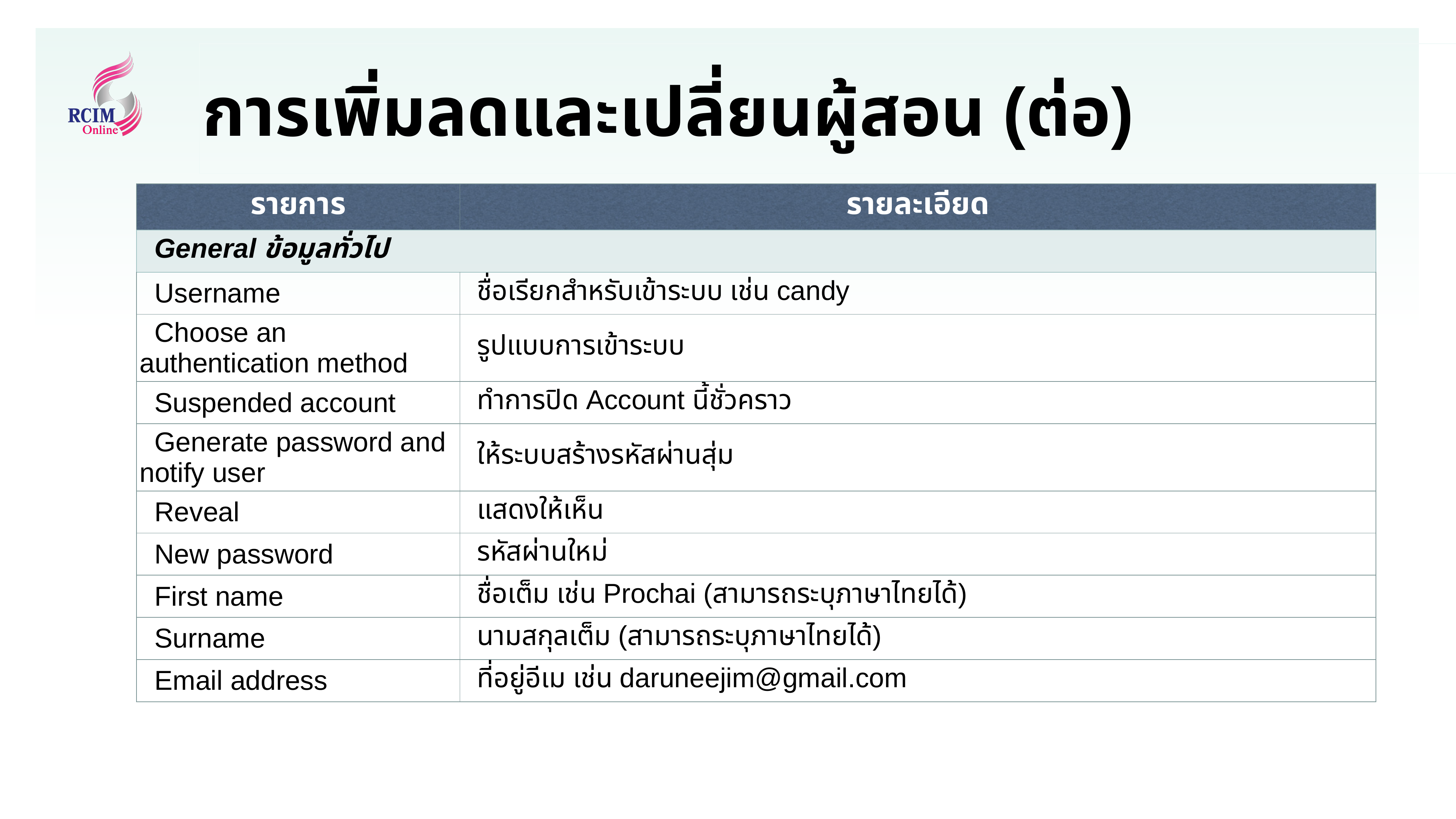

# การเพิ่มลดและเปลี่ยนผู้สอน (ต่อ)
| รายการ | รายละเอียด |
| --- | --- |
| General ข้อมูลทั่วไป |  |
| Username | ชื่อเรียกสำหรับเข้าระบบ เช่น candy |
| Choose an authentication method | รูปแบบการเข้าระบบ |
| Suspended account | ทำการปิด Account นี้ชั่วคราว |
| Generate password and notify user | ให้ระบบสร้างรหัสผ่านสุ่ม |
| Reveal | แสดงให้เห็น |
| New password | รหัสผ่านใหม่ |
| First name | ชื่อเต็ม เช่น Prochai (สามารถระบุภาษาไทยได้) |
| Surname | นามสกุลเต็ม (สามารถระบุภาษาไทยได้) |
| Email address | ที่อยู่อีเม เช่น daruneejim@gmail.com |
3